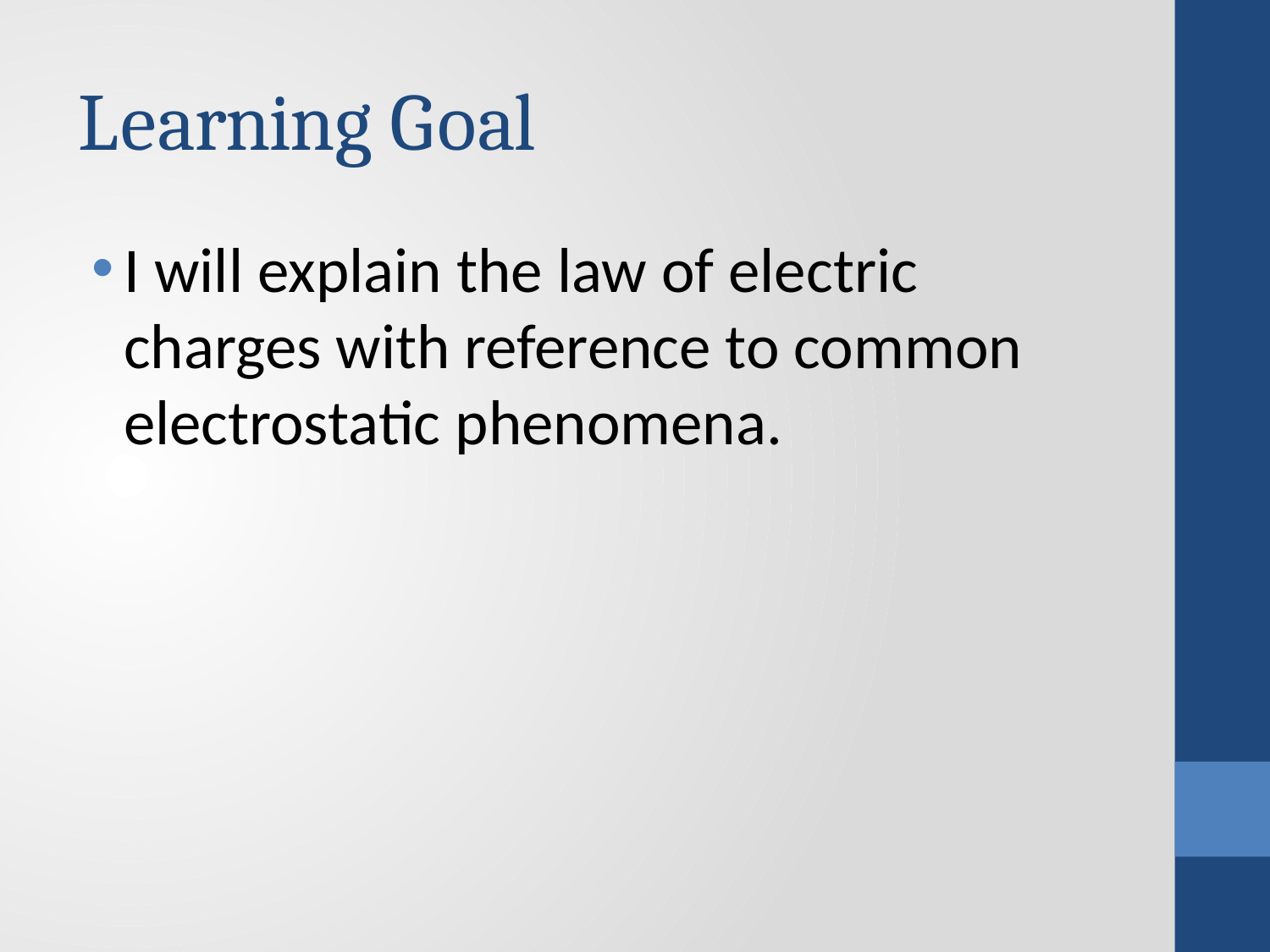

# Learning Goal
I will explain the law of electric charges with reference to common electrostatic phenomena.